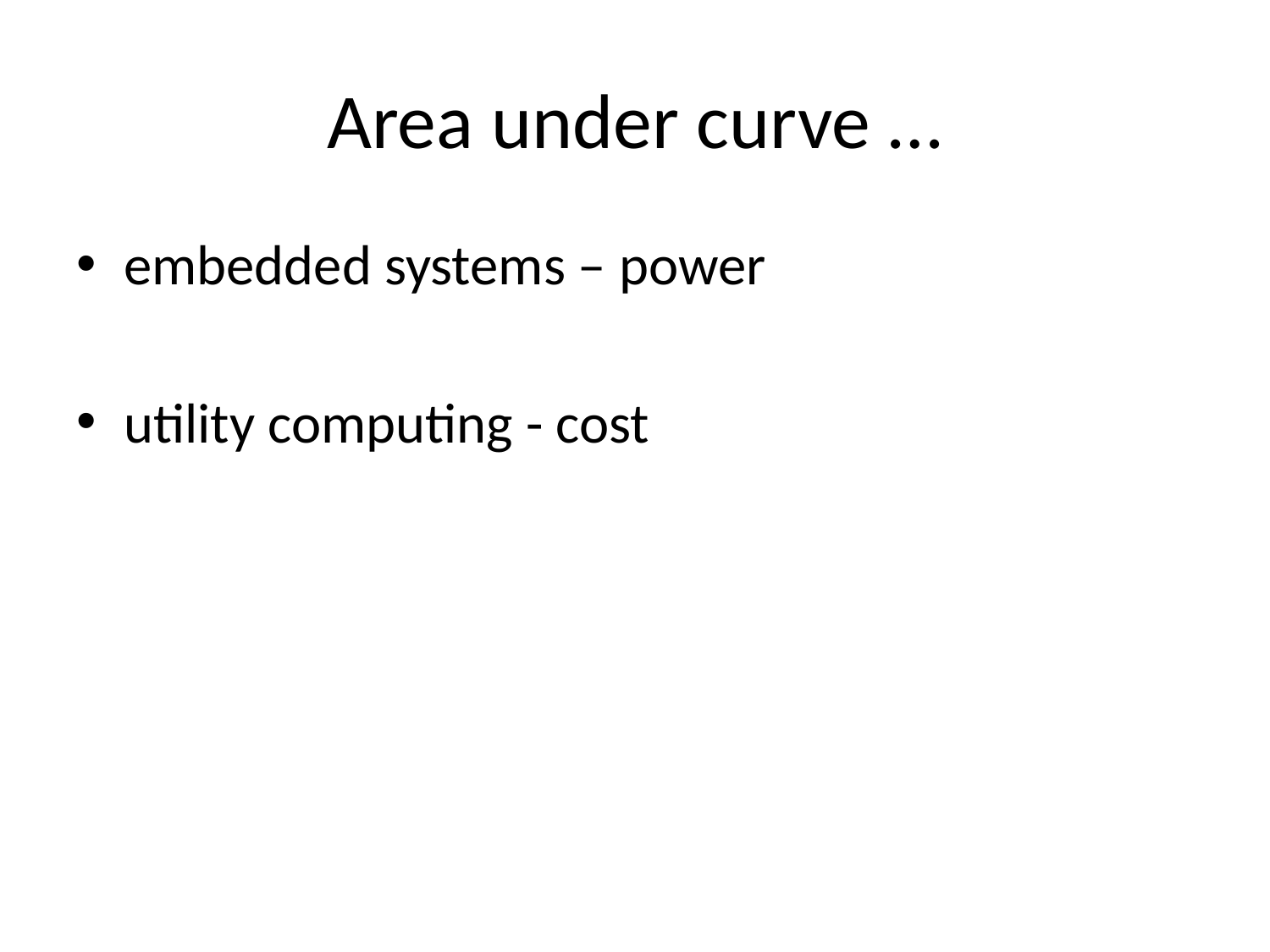

# Area under curve …
embedded systems – power

utility computing - cost